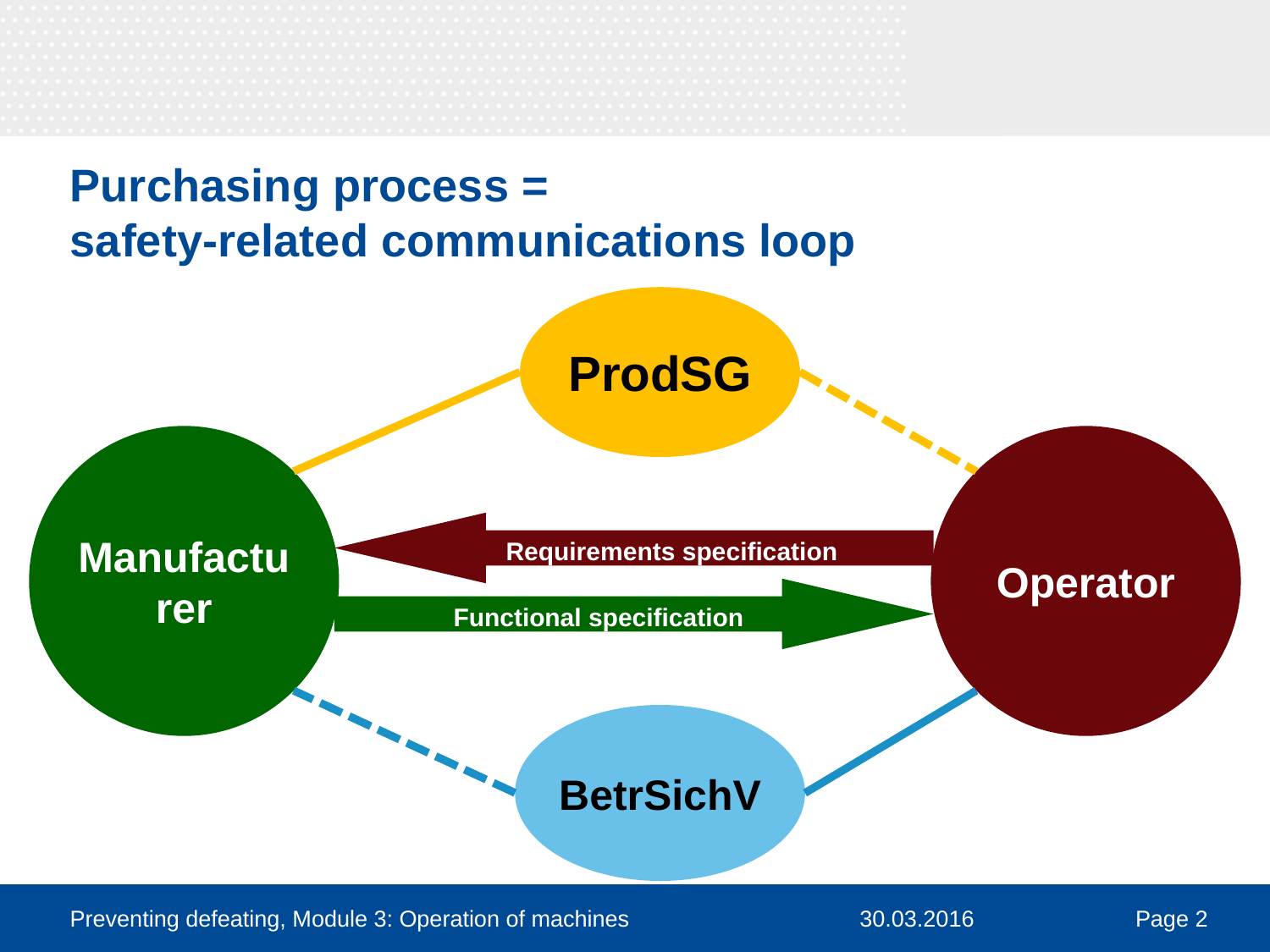

# Purchasing process = safety-related communications loop
ProdSG
Manufacturer
Operator
Requirements specification
Functional specification
BetrSichV
Preventing defeating, Module 3: Operation of machines
30.03.2016
Page 2